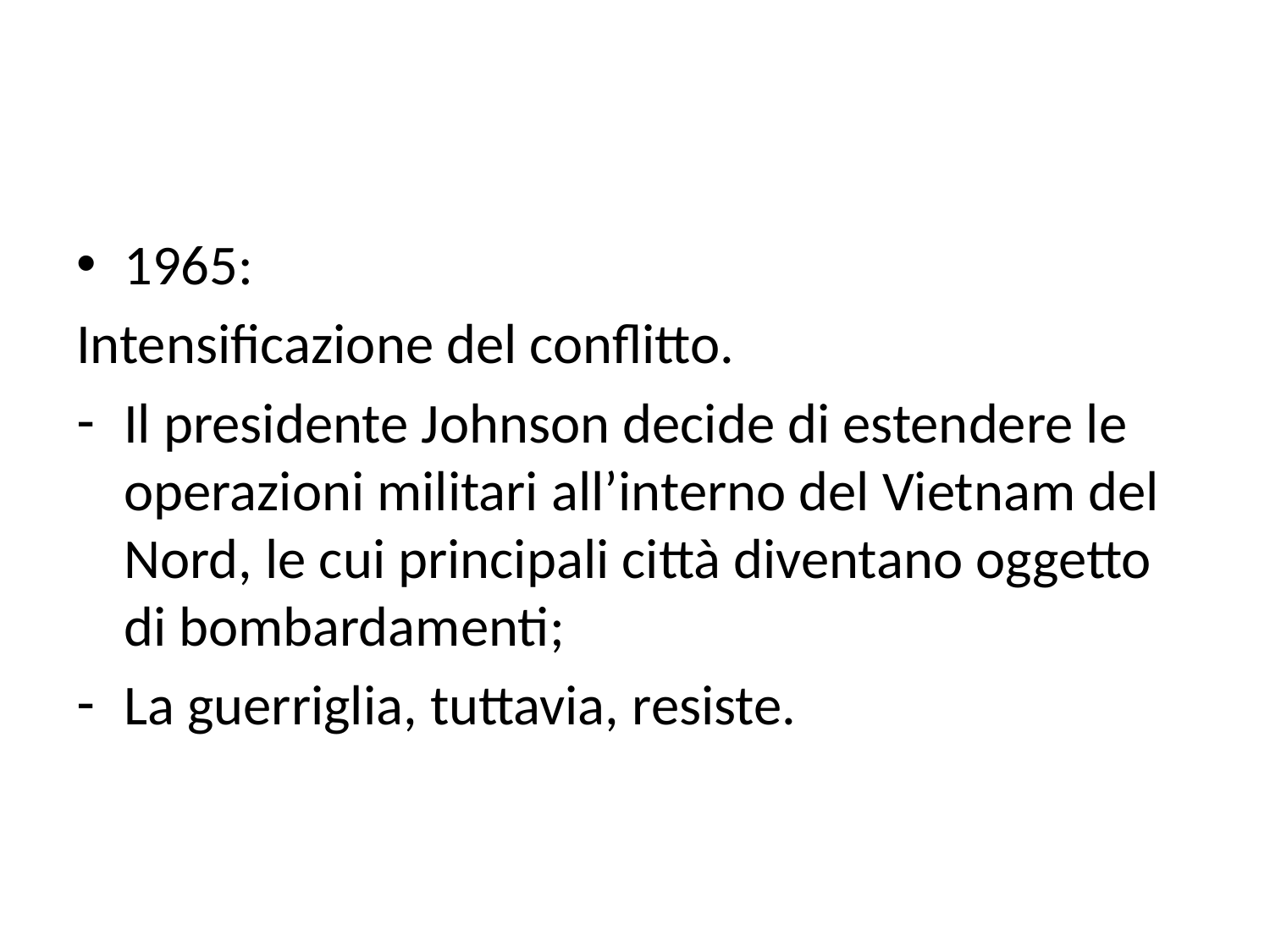

#
1965:
Intensificazione del conflitto.
Il presidente Johnson decide di estendere le operazioni militari all’interno del Vietnam del Nord, le cui principali città diventano oggetto di bombardamenti;
La guerriglia, tuttavia, resiste.